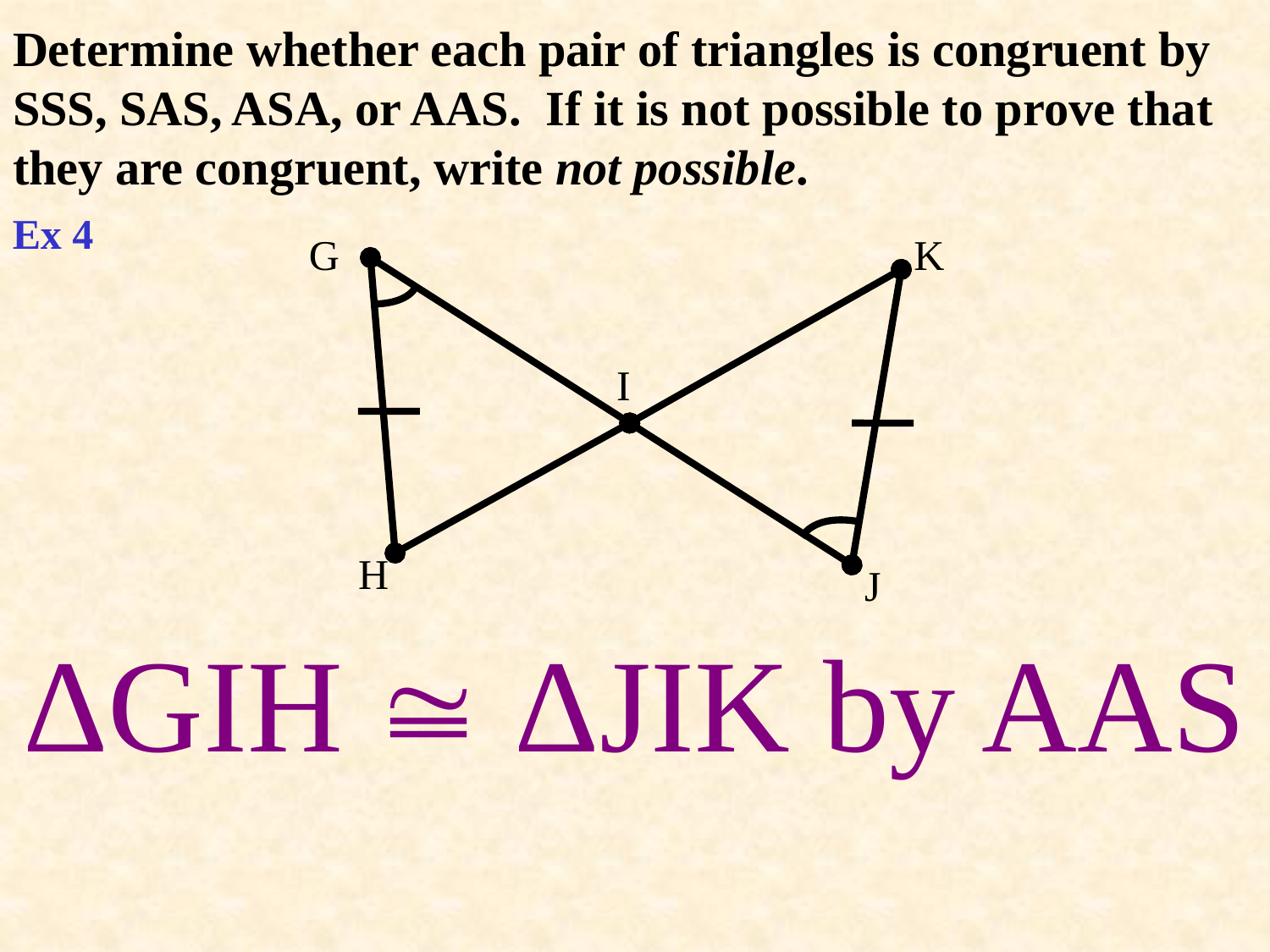

# Determine whether each pair of triangles is congruent by SSS, SAS, ASA, or AAS.  If it is not possible to prove that they are congruent, write not possible.
Ex 4
G
K
I

H
J

ΔGIH ≅ ΔJIK by AAS